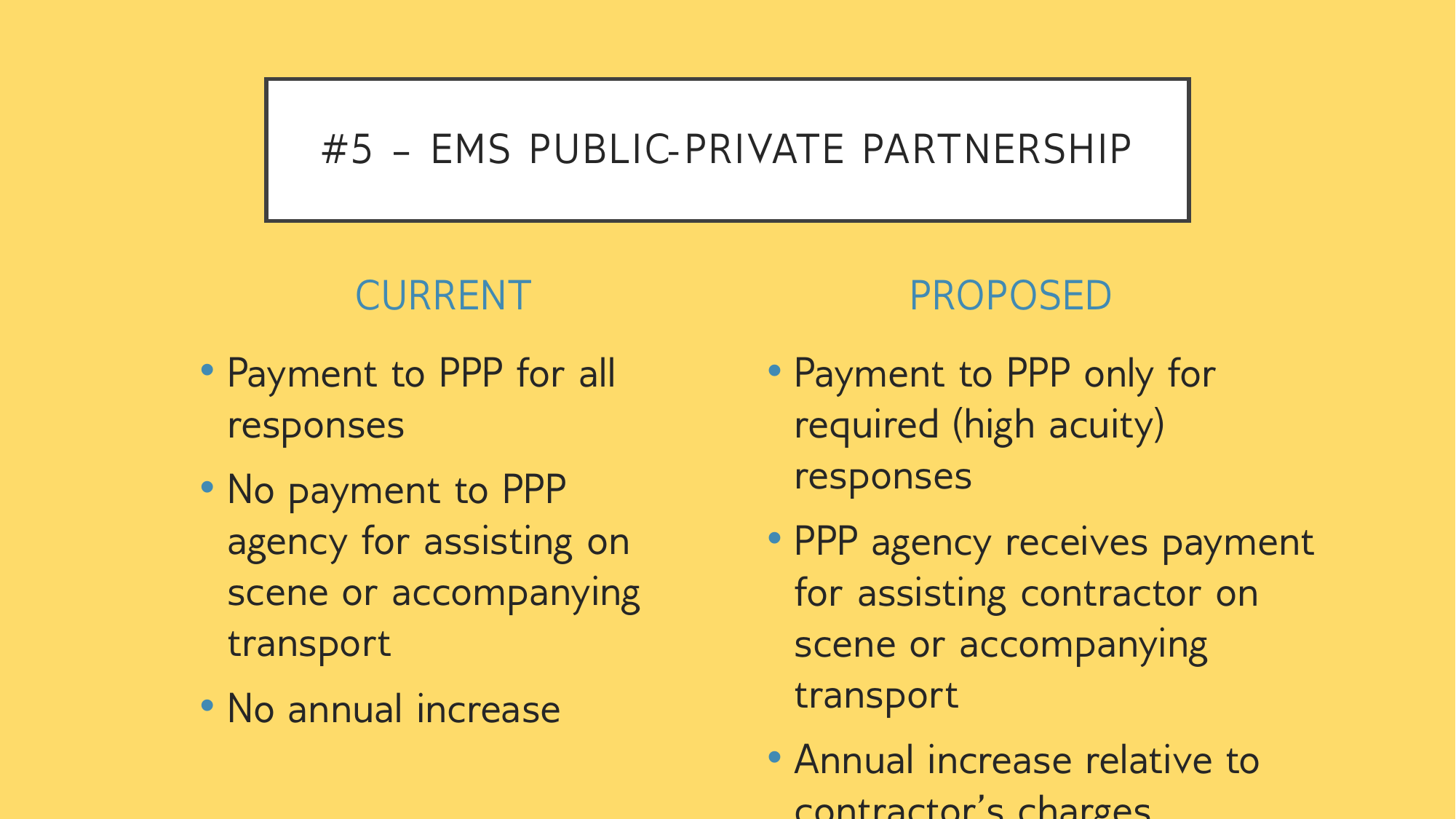

# #5 – EMS Public-Private Partnership
Current
Proposed
Payment to PPP only for required (high acuity) responses
PPP agency receives payment for assisting contractor on scene or accompanying transport
Annual increase relative to contractor’s charges
Payment to PPP for all responses
No payment to PPP agency for assisting on scene or accompanying transport
No annual increase